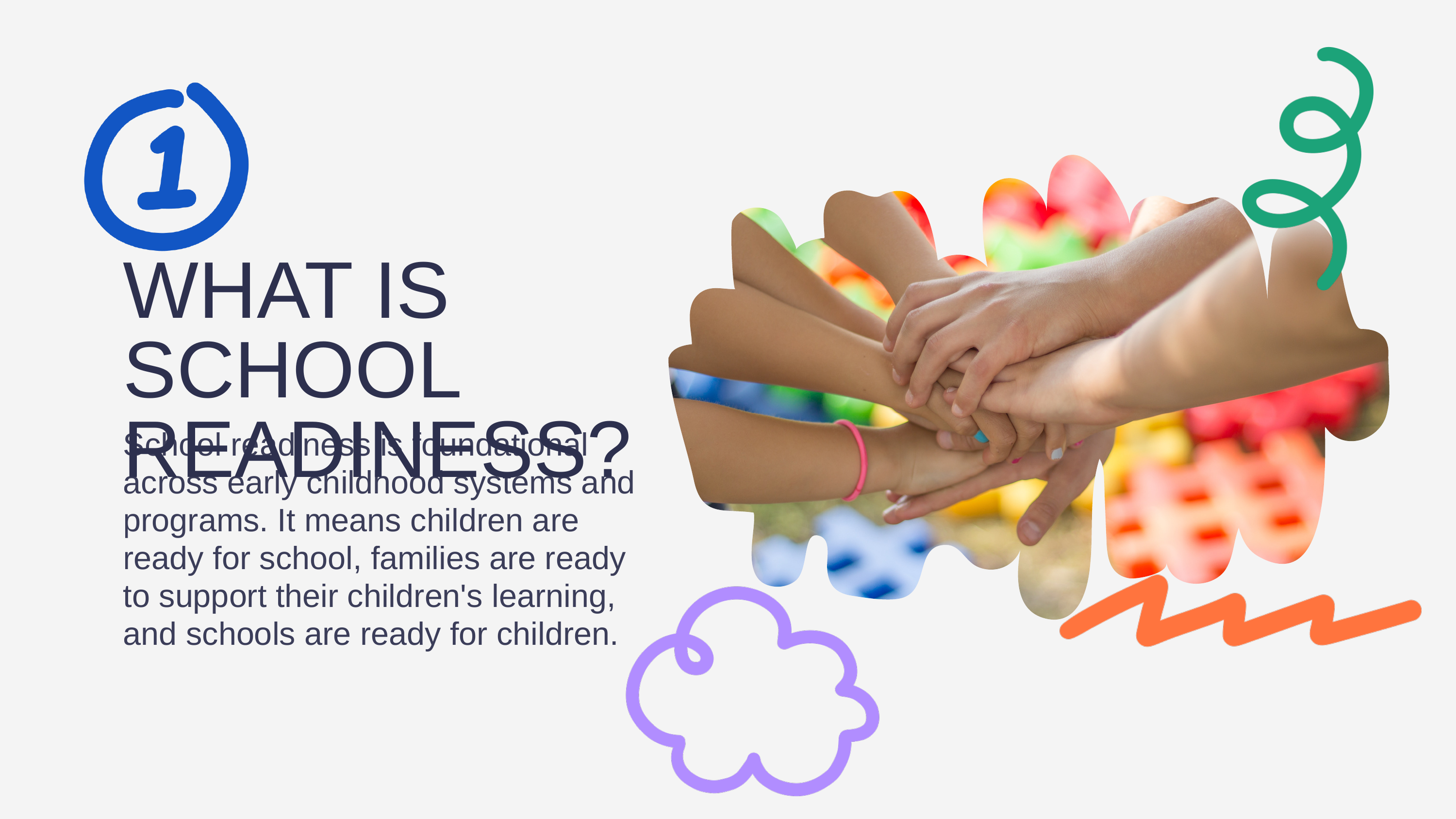

WHAT IS SCHOOL READINESS?
School readiness is foundational across early childhood systems and programs. It means children are ready for school, families are ready to support their children's learning, and schools are ready for children.